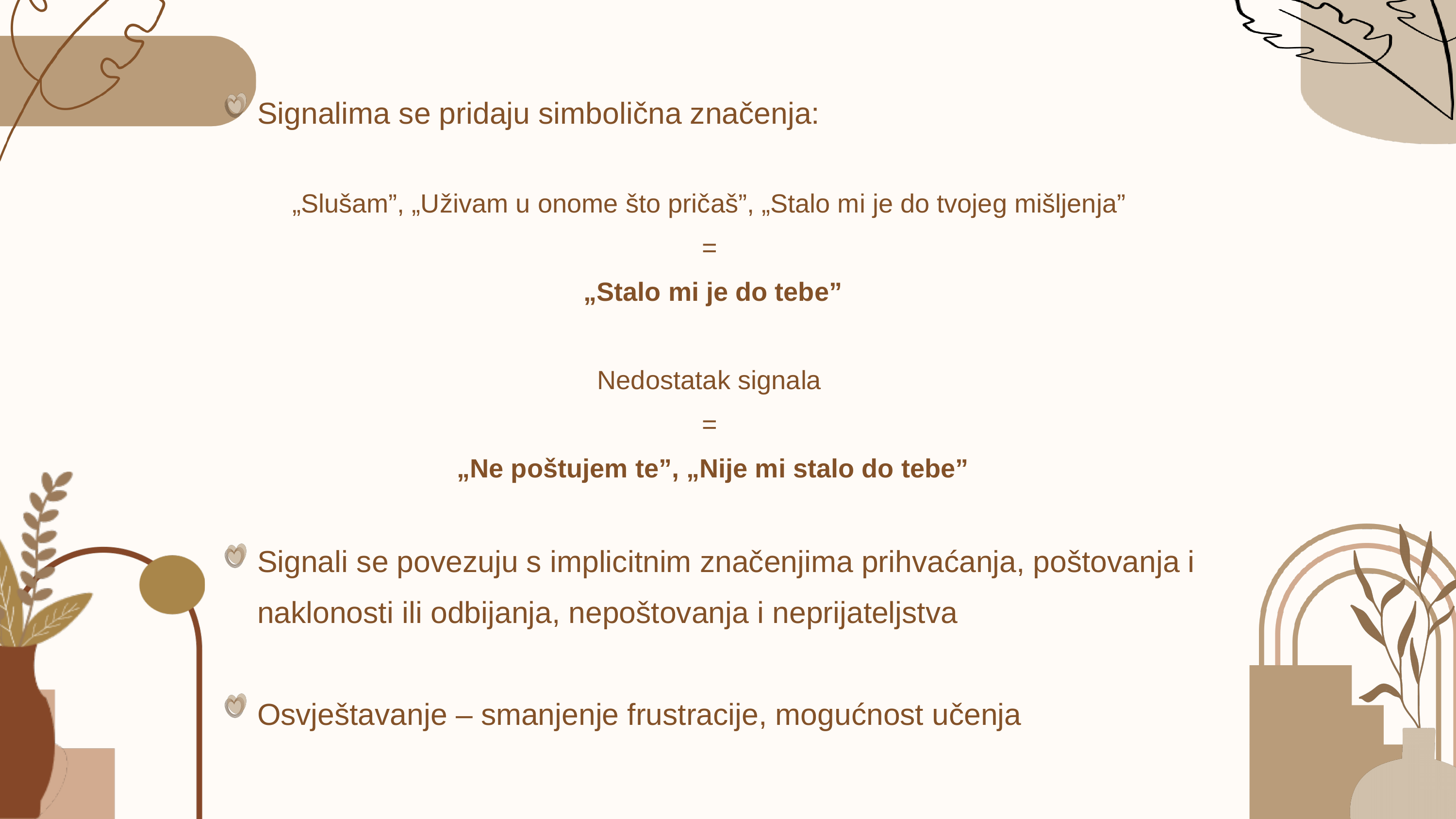

Signalima se pridaju simbolična značenja:

„Slušam”, „Uživam u onome što pričaš”, „Stalo mi je do tvojeg mišljenja”
=
„Stalo mi je do tebe”

Nedostatak signala
=
„Ne poštujem te”, „Nije mi stalo do tebe”

Signali se povezuju s implicitnim značenjima prihvaćanja, poštovanja i naklonosti ili odbijanja, nepoštovanja i neprijateljstva

Osvještavanje – smanjenje frustracije, mogućnost učenja